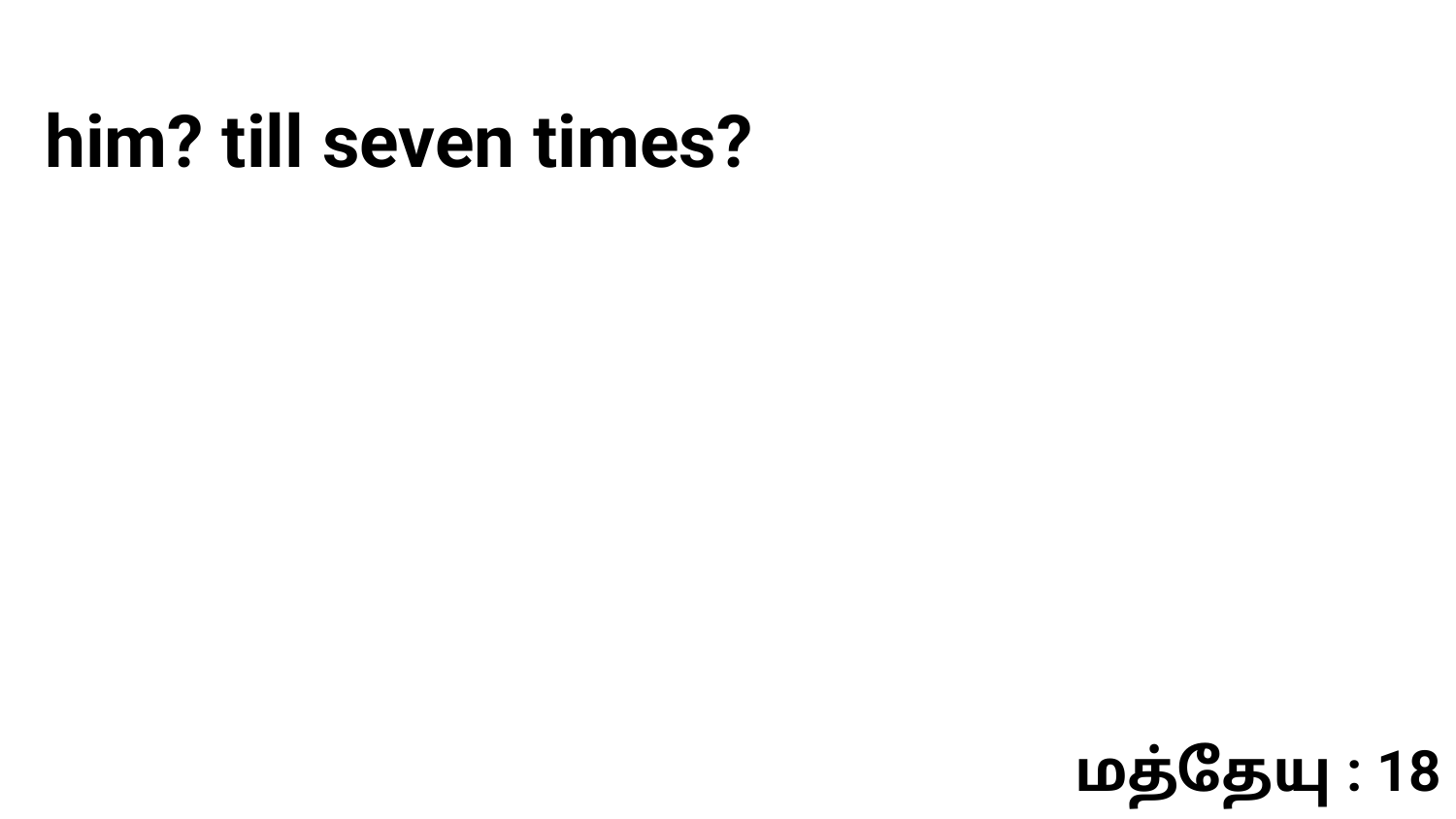

him? till seven times?
மத்தேயு : 18